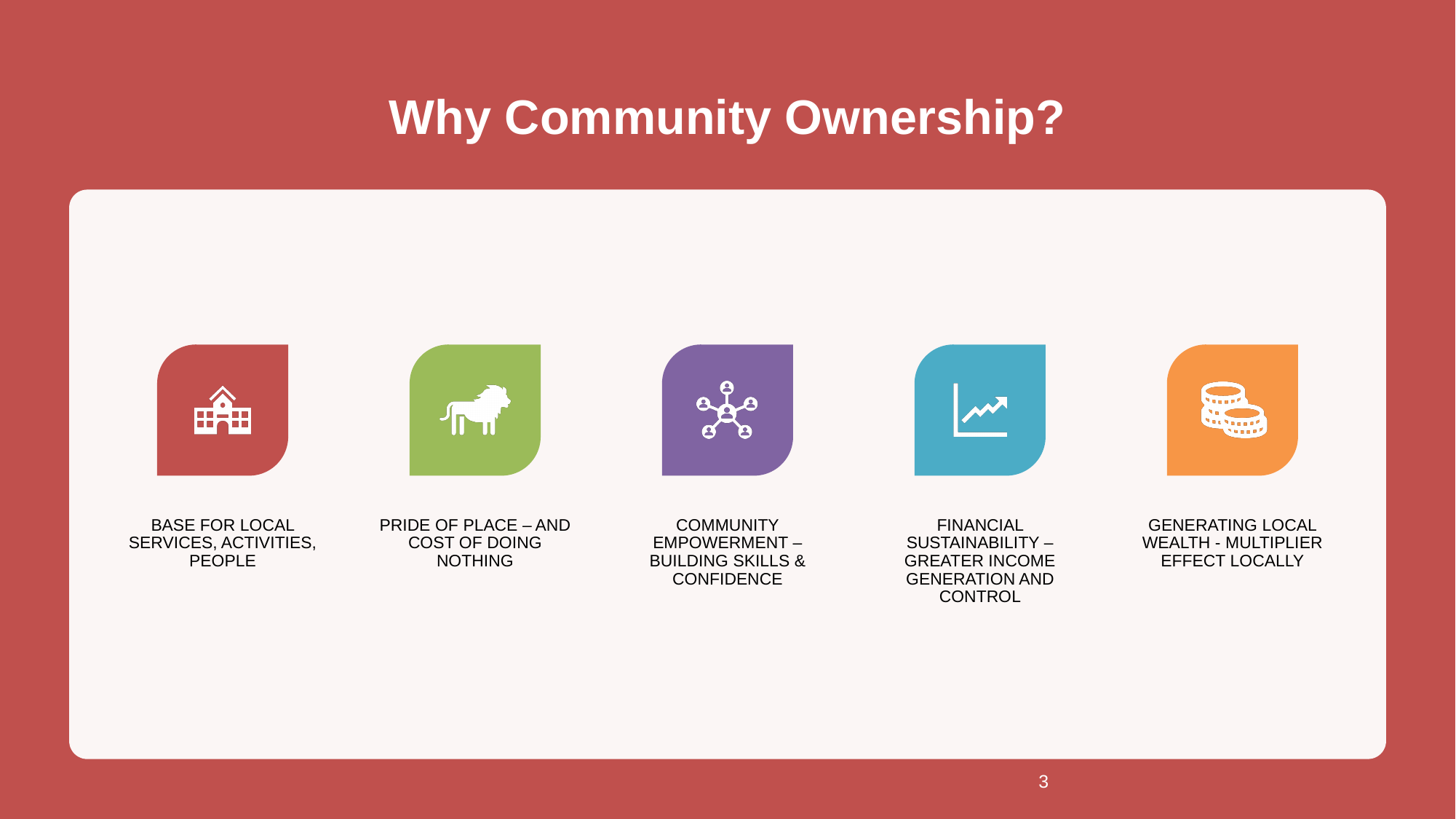

# Why Community Ownership?

Base for local services, activities, people
Pride of place – and cost of doing nothing
Community empowerment – building skills & confidence
Financial sustainability – greater income generation and control
Generating local wealth - multiplier effect locally
3